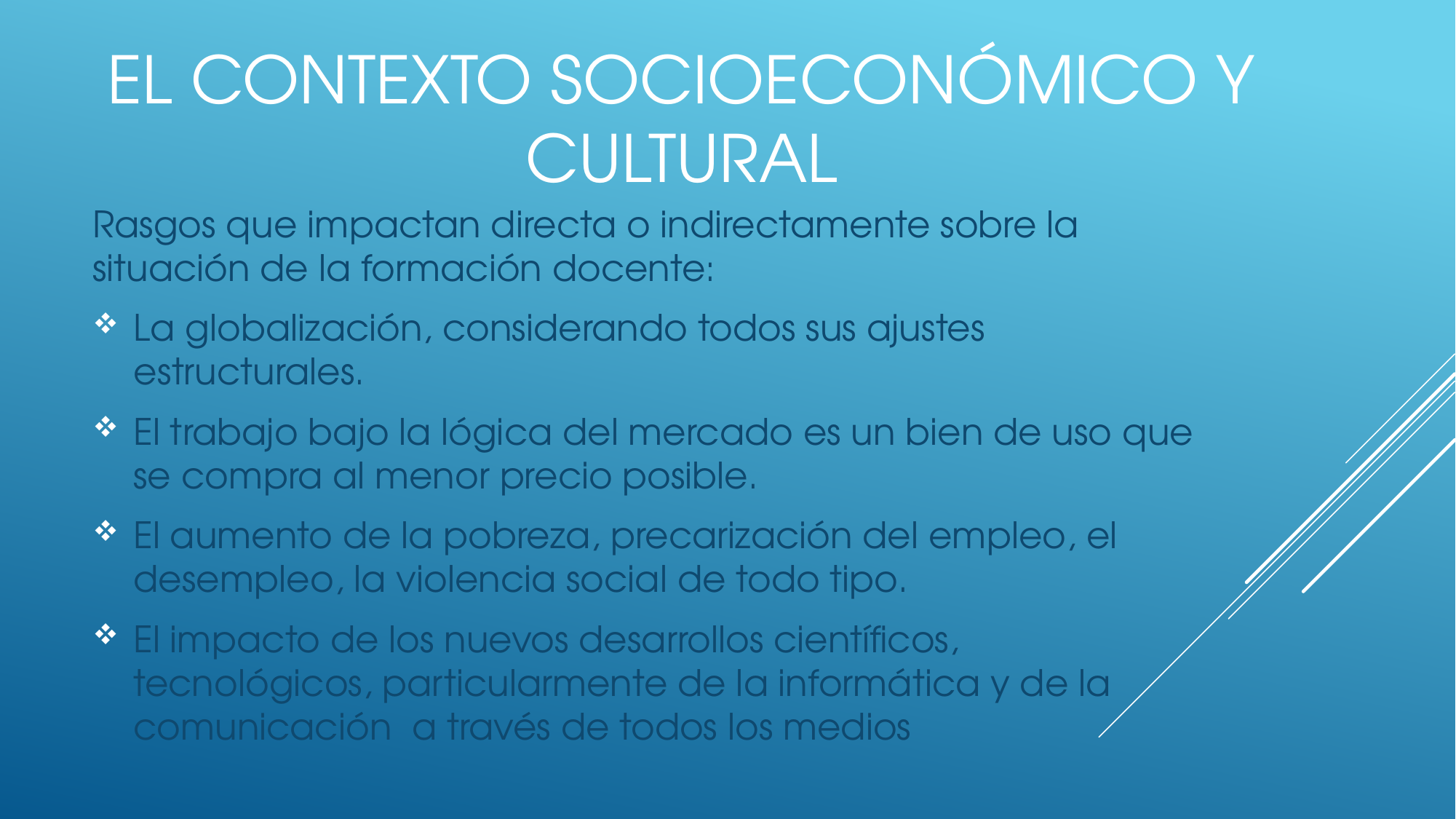

# El contexto socioeconómico y cultural
Rasgos que impactan directa o indirectamente sobre la situación de la formación docente:
La globalización, considerando todos sus ajustes estructurales.
El trabajo bajo la lógica del mercado es un bien de uso que se compra al menor precio posible.
El aumento de la pobreza, precarización del empleo, el desempleo, la violencia social de todo tipo.
El impacto de los nuevos desarrollos científicos, tecnológicos, particularmente de la informática y de la comunicación  a través de todos los medios